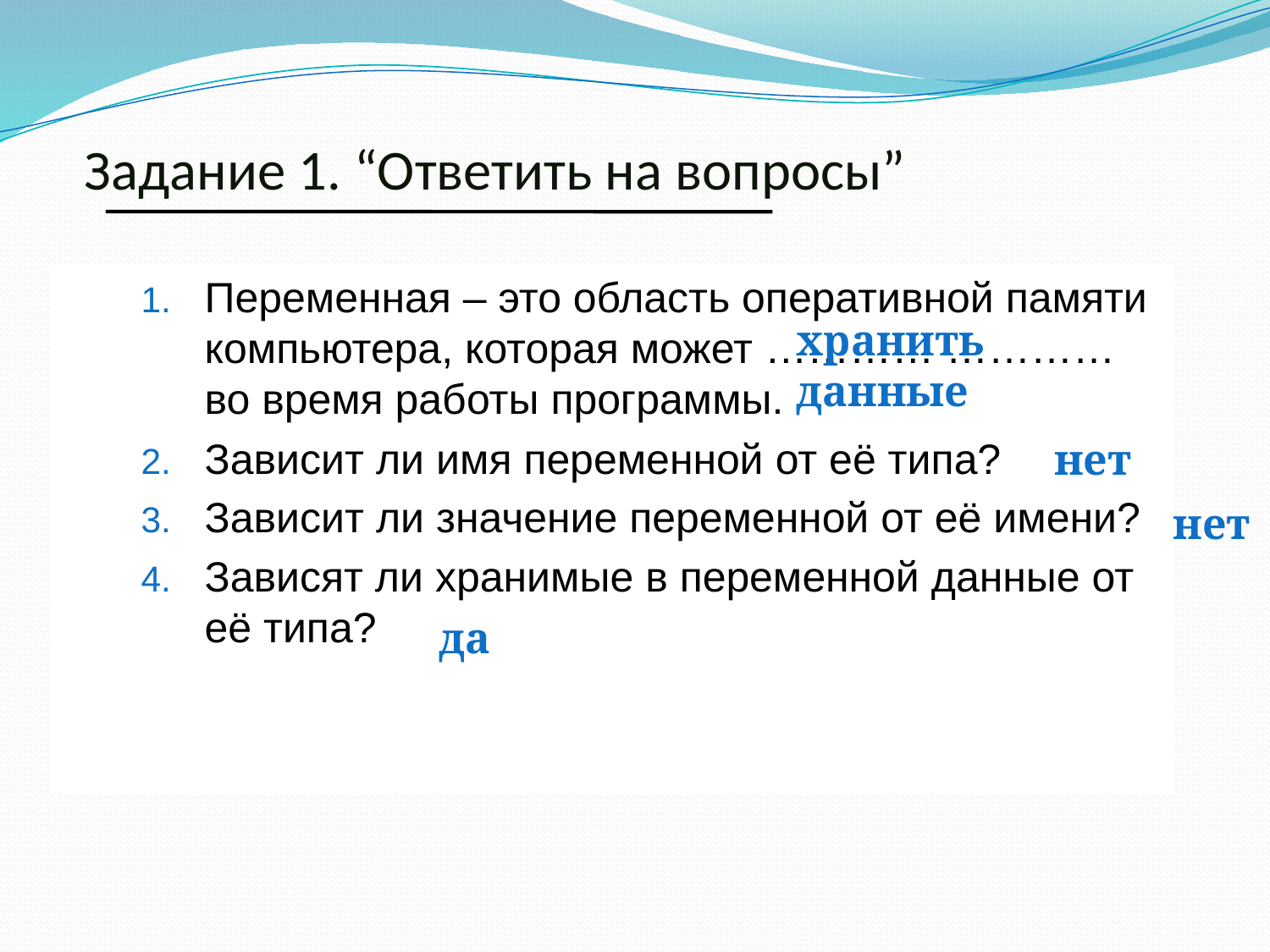

# Задание 1. “Ответить на вопросы”
Переменная – это область оперативной памяти компьютера, которая может ………… ………… во время работы программы.
Зависит ли имя переменной от её типа?
Зависит ли значение переменной от её имени?
Зависят ли хранимые в переменной данные от её типа?

хранить данные
нет
нет
да